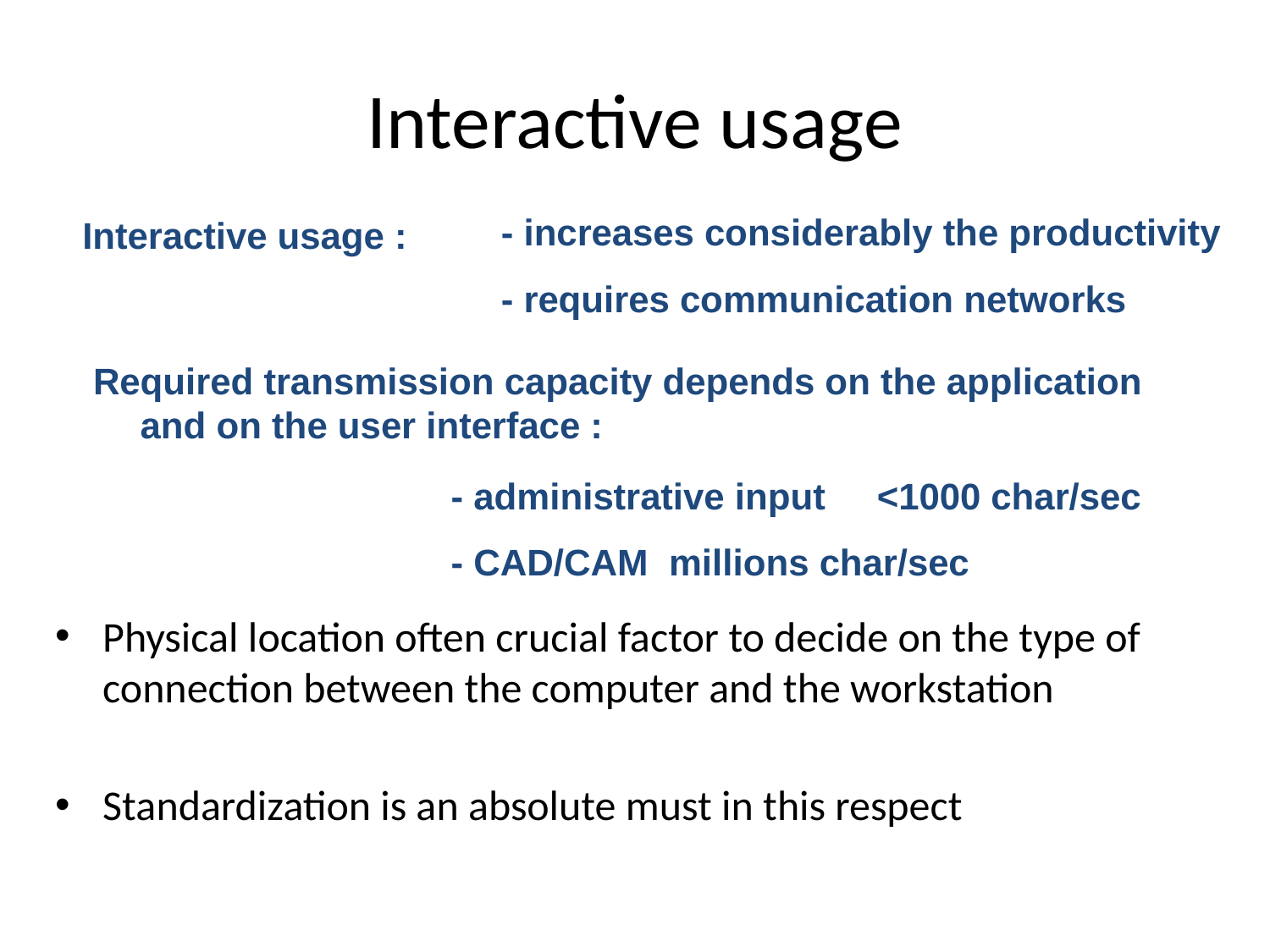

# Interactive usage
Interactive usage :
- increases considerably the productivity
- requires communication networks
Required transmission capacity depends on the application and on the user interface :
- administrative input     <1000 char/sec
- CAD/CAM  millions char/sec
Physical location often crucial factor to decide on the type of connection between the computer and the workstation

Standardization is an absolute must in this respect